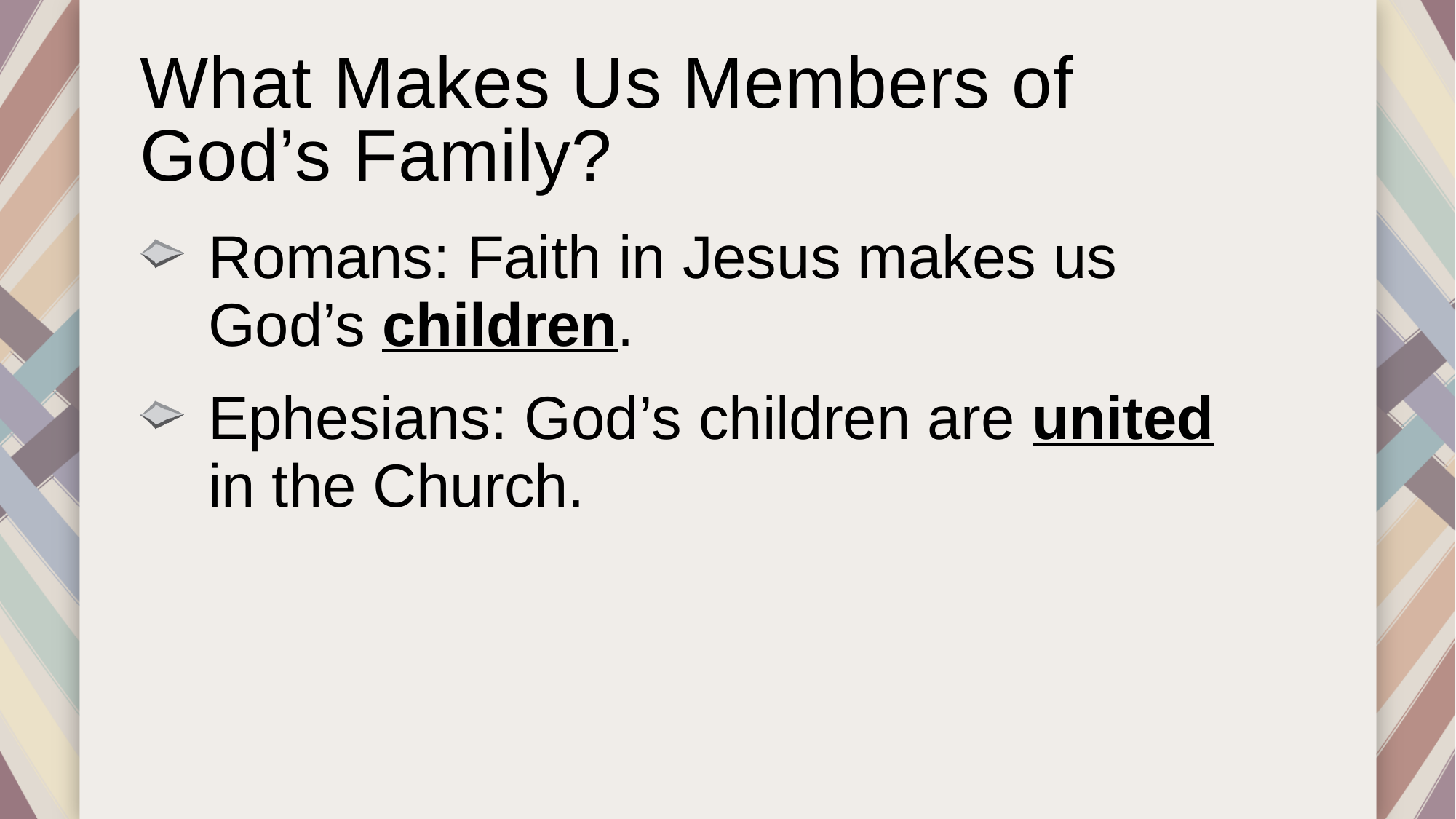

# What Makes Us Members of God’s Family?
Romans: Faith in Jesus makes us
God’s children.
Ephesians: God’s children are united
in the Church.